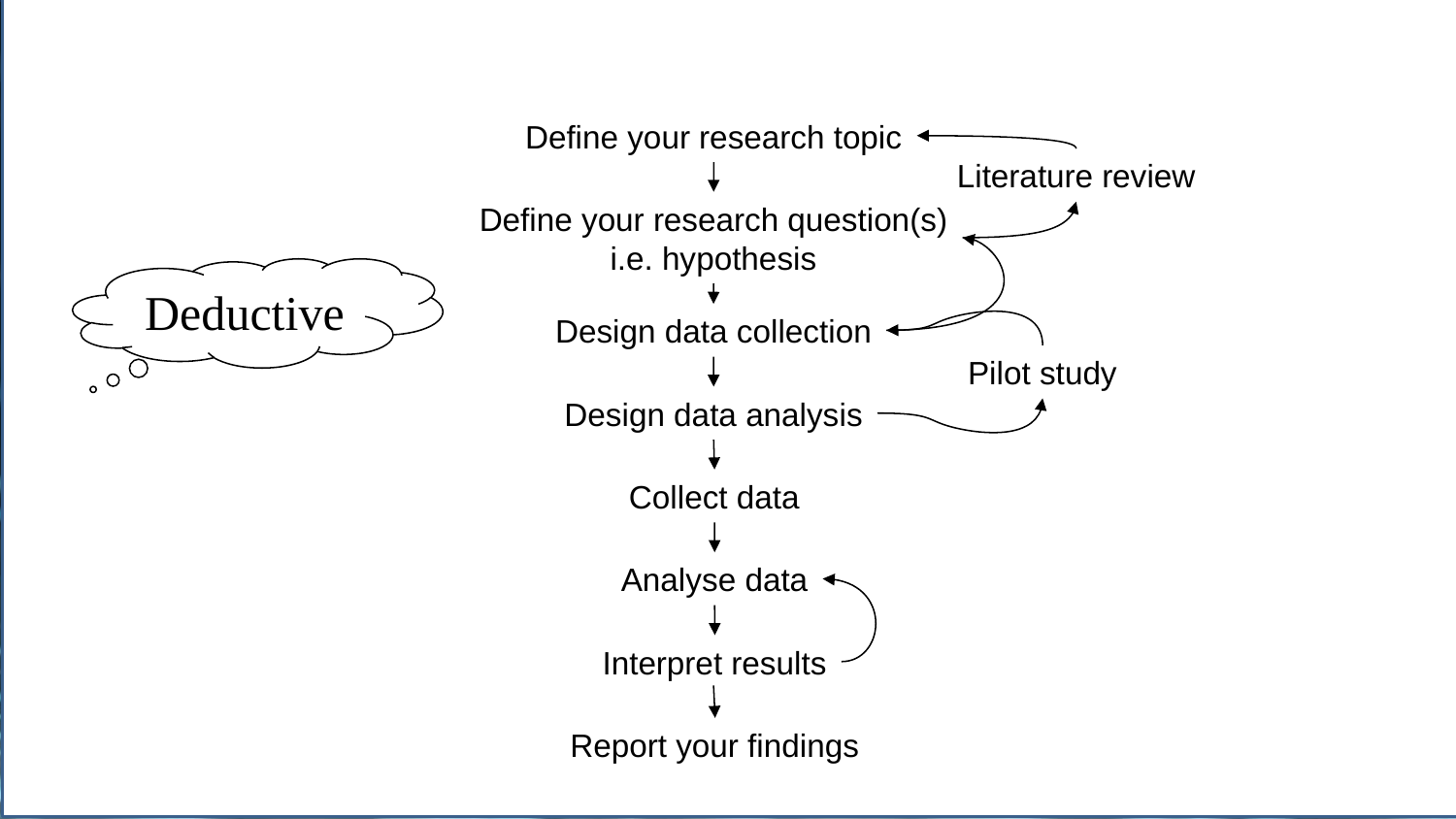

Define your research topic
Literature review
Define your research question(s)
i.e. hypothesis
Deductive
Design data collection
Pilot study
Design data analysis
Collect data
Analyse data
Interpret results
Report your findings